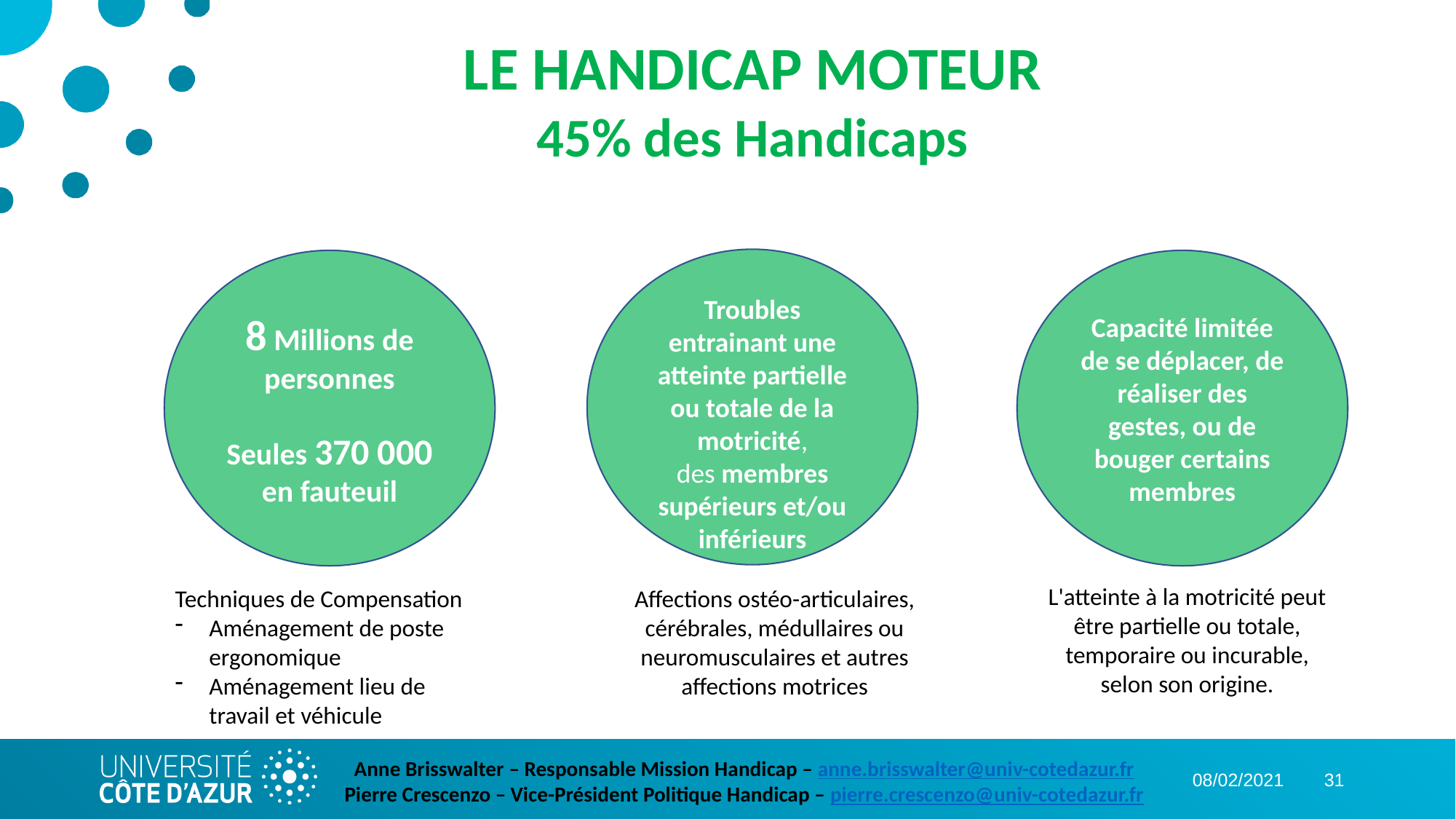

LE HANDICAP MOTEUR
45% des Handicaps

Troubles entrainant une atteinte partielle ou totale de la motricité, des membres supérieurs et/ou inférieurs
8 Millions de personnes

Seules 370 000 en fauteuil
Capacité limitée de se déplacer, de réaliser des gestes, ou de bouger certains membres
L'atteinte à la motricité peut être partielle ou totale, temporaire ou incurable, selon son origine.
Affections ostéo-articulaires, cérébrales, médullaires ou neuromusculaires et autres affections motrices
Techniques de Compensation
Aménagement de poste ergonomique
Aménagement lieu de travail et véhicule